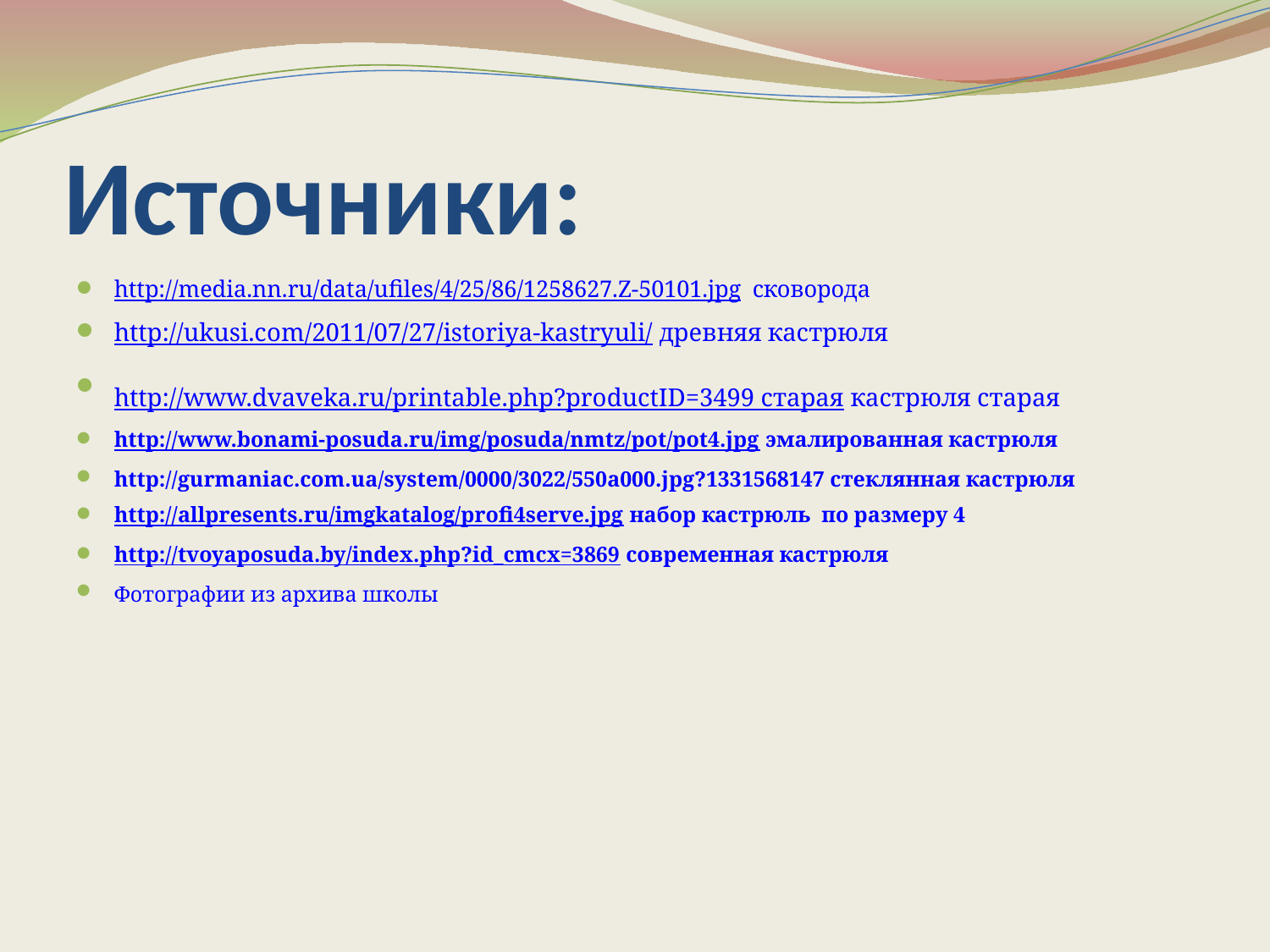

# Источники:
http://media.nn.ru/data/ufiles/4/25/86/1258627.Z-50101.jpg  сковорода
http://ukusi.com/2011/07/27/istoriya-kastryuli/ древняя кастрюля
http://www.dvaveka.ru/printable.php?productID=3499 старая кастрюля старая
http://www.bonami-posuda.ru/img/posuda/nmtz/pot/pot4.jpg эмалированная кастрюля
http://gurmaniac.com.ua/system/0000/3022/550a000.jpg?1331568147 стеклянная кастрюля
http://allpresents.ru/imgkatalog/profi4serve.jpg набор кастрюль  по размеру 4
http://tvoyaposuda.by/index.php?id_cmcx=3869 современная кастрюля
Фотографии из архива школы